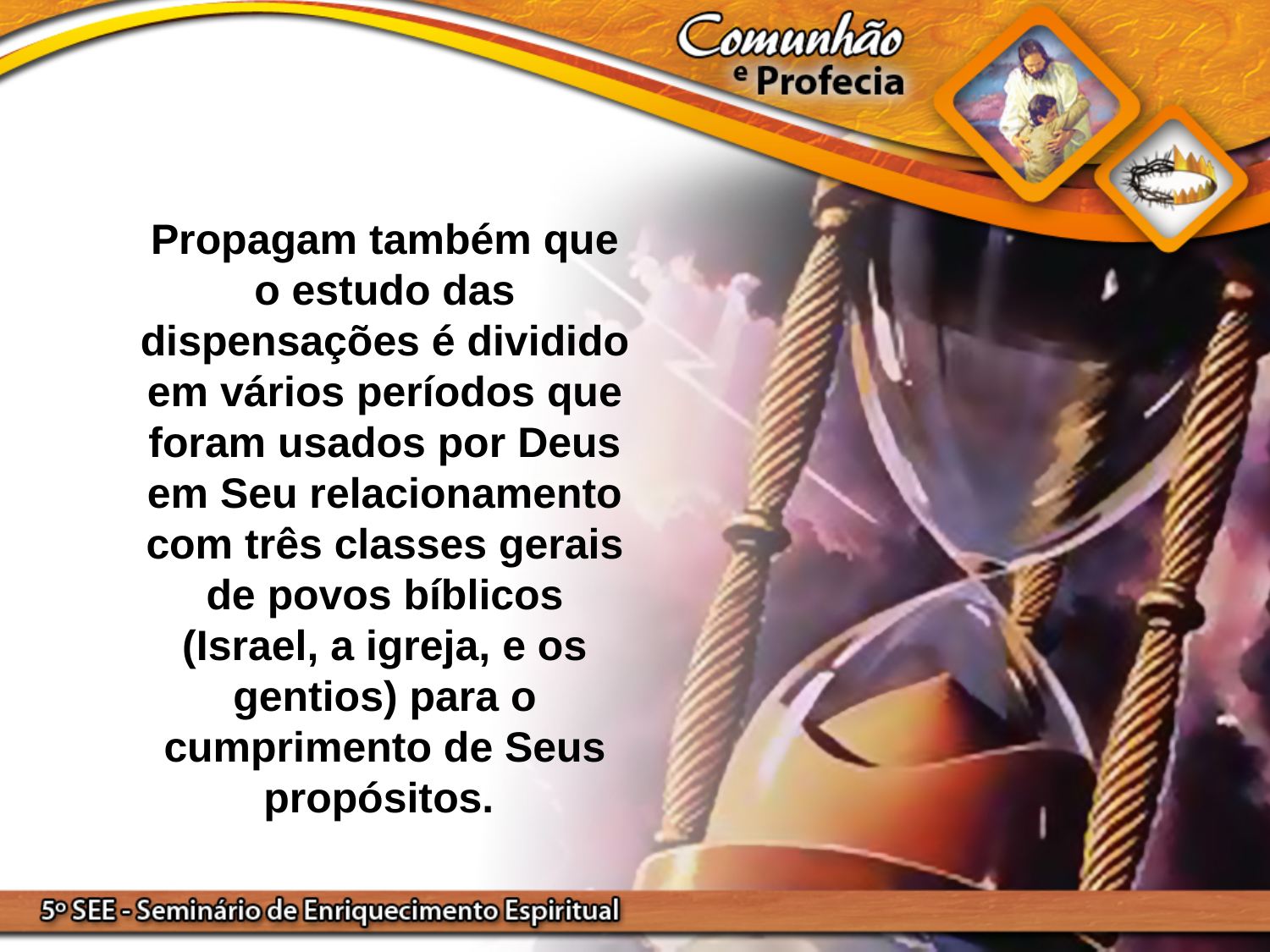

Propagam também que o estudo das dispensações é dividido em vários períodos que foram usados por Deus em Seu relacionamento com três classes gerais de povos bíblicos (Israel, a igreja, e os gentios) para o cumprimento de Seus propósitos.